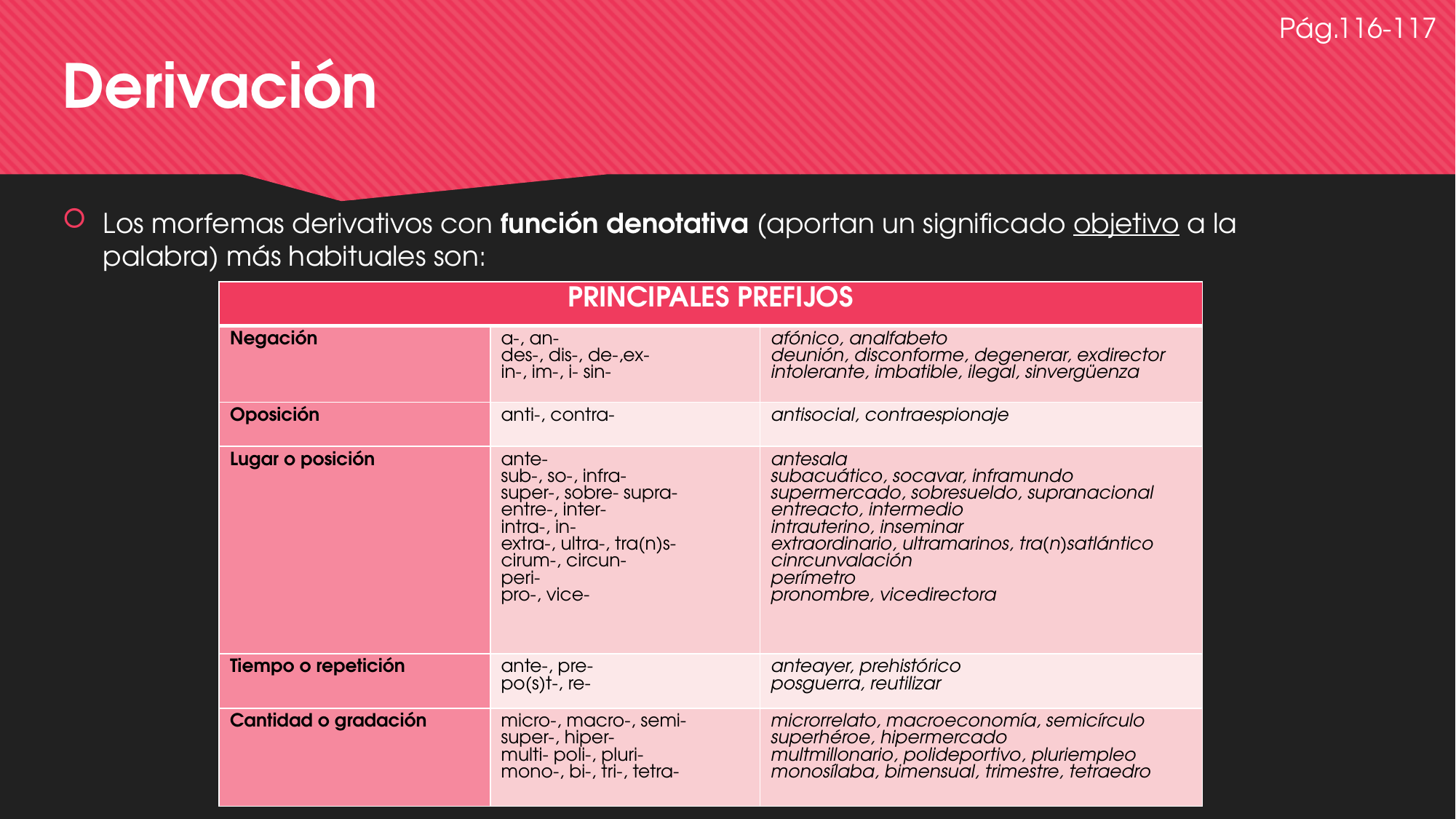

Pág.116-117
Derivación
Los morfemas derivativos con función denotativa (aportan un significado objetivo a la palabra) más habituales son:
| PRINCIPALES PREFIJOS |  |  |
| --- | --- | --- |
| Negación | a-, an- des-, dis-, de-,ex- in-, im-, i- sin- | afónico, analfabeto deunión, disconforme, degenerar, exdirector intolerante, imbatible, ilegal, sinvergüenza |
| Oposición | anti-, contra- | antisocial, contraespionaje |
| Lugar o posición | ante- sub-, so-, infra- super-, sobre- supra- entre-, inter- intra-, in- extra-, ultra-, tra(n)s- cirum-, circun- peri- pro-, vice- | antesala subacuático, socavar, inframundo supermercado, sobresueldo, supranacional entreacto, intermedio intrauterino, inseminar extraordinario, ultramarinos, tra(n)satlántico cinrcunvalación perímetro pronombre, vicedirectora |
| Tiempo o repetición | ante-, pre- po(s)t-, re- | anteayer, prehistórico posguerra, reutilizar |
| Cantidad o gradación | micro-, macro-, semi- super-, hiper- multi- poli-, pluri- mono-, bi-, tri-, tetra- | microrrelato, macroeconomía, semicírculo superhéroe, hipermercado multmillonario, polideportivo, pluriempleo monosílaba, bimensual, trimestre, tetraedro |